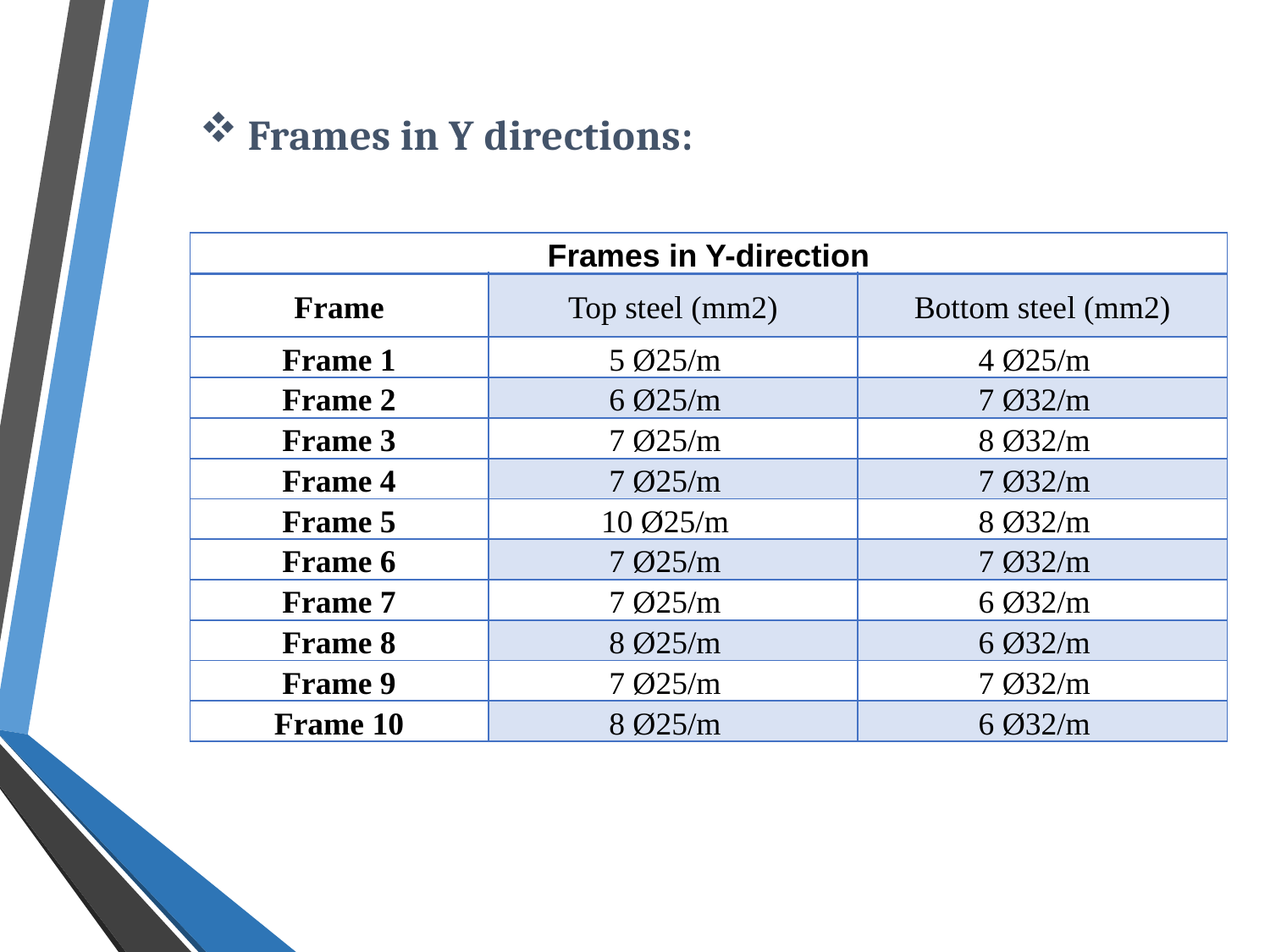

Frames in Y directions:
| Frames in Y-direction |  |  |
| --- | --- | --- |
| Frame | Top steel (mm2) | Bottom steel (mm2) |
| Frame 1 | 5 Ø25/m | 4 Ø25/m |
| Frame 2 | 6 Ø25/m | 7 Ø32/m |
| Frame 3 | 7 Ø25/m | 8 Ø32/m |
| Frame 4 | 7 Ø25/m | 7 Ø32/m |
| Frame 5 | 10 Ø25/m | 8 Ø32/m |
| Frame 6 | 7 Ø25/m | 7 Ø32/m |
| Frame 7 | 7 Ø25/m | 6 Ø32/m |
| Frame 8 | 8 Ø25/m | 6 Ø32/m |
| Frame 9 | 7 Ø25/m | 7 Ø32/m |
| Frame 10 | 8 Ø25/m | 6 Ø32/m |